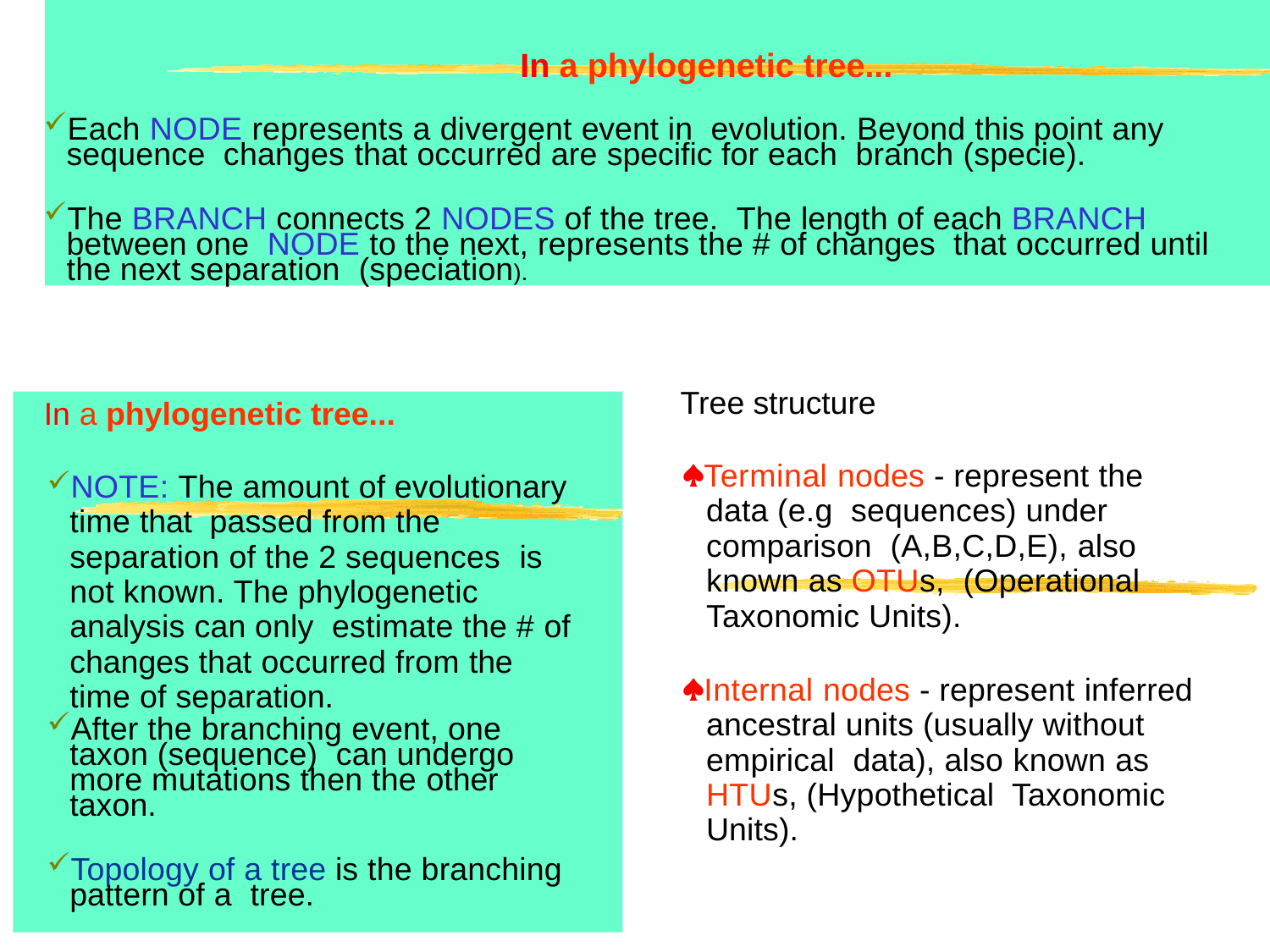

# In a phylogenetic tree...
Each NODE represents a divergent event in  evolution. Beyond this point any sequence  changes that occurred are specific for each  branch (specie).

The BRANCH connects 2 NODES of the tree.  The length of each BRANCH between one  NODE to the next, represents the # of changes  that occurred until the next separation  (speciation).
Tree structure

♠Terminal nodes - represent the data (e.g  sequences) under comparison  (A,B,C,D,E), also known as OTUs,  (Operational Taxonomic Units).

♠Internal nodes - represent inferred  ancestral units (usually without empirical  data), also known as HTUs, (Hypothetical  Taxonomic Units).

In a phylogenetic tree...

NOTE: The amount of evolutionary time that  passed from the separation of the 2 sequences  is not known. The phylogenetic analysis can only  estimate the # of changes that occurred from the  time of separation.
After the branching event, one taxon (sequence)  can undergo more mutations then the other  taxon.

Topology of a tree is the branching pattern of a  tree.